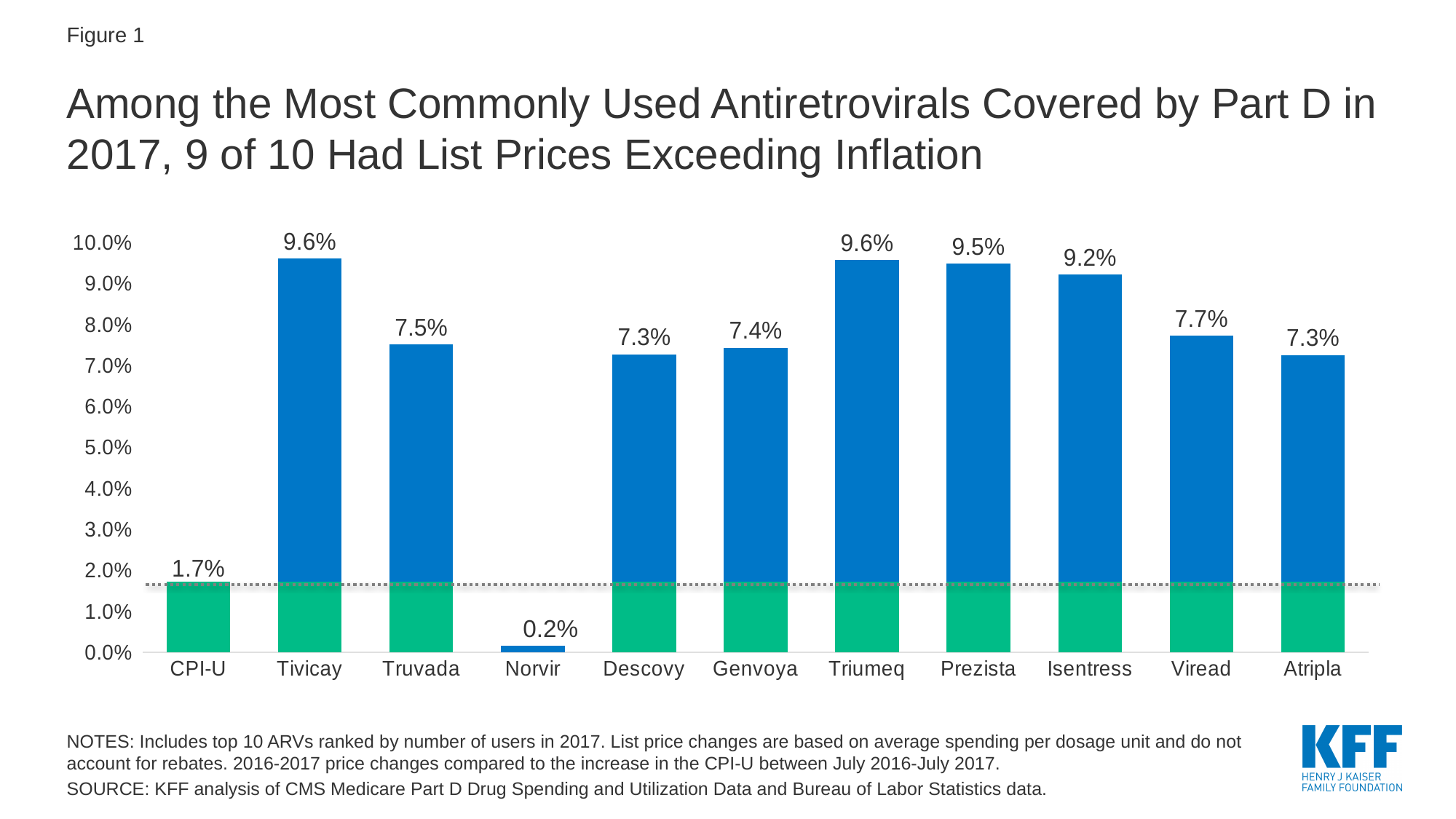

Figure 1
# Among the Most Commonly Used Antiretrovirals Covered by Part D in 2017, 9 of 10 Had List Prices Exceeding Inflation

### Chart

| Category | Series 1 | Series 2 | Series 3 |
|---|---|---|---|
| CPI-U | 0.017279784563724986 | None | None |
| Tivicay | 0.017279784563724986 | 0.07885806043627501 | 0.096137845 |
| Truvada | 0.017279784563724986 | 0.05789688913627501 | 0.0751766737 |
| Norvir | 0.0016556715 | None | None |
| Descovy | 0.017279784563724986 | 0.05550918903627501 | 0.0727889736 |
| Genvoya | 0.017279784563724986 | 0.057054577636275014 | 0.0743343622 |
| Triumeq | 0.017279784563724986 | 0.078517597036275 | 0.0957973816 |
| Prezista | 0.017279784563724986 | 0.077605037136275 | 0.0948848217 |
| Isentress | 0.017279784563724986 | 0.07495716133627502 | 0.0922369459 |
| Viread | 0.017279784563724986 | 0.06000834263627501 | 0.0772881272 |
| Atripla | 0.017279784563724986 | 0.05536406053627502 | 0.0726438451 |
0.2%
NOTES: Includes top 10 ARVs ranked by number of users in 2017. List price changes are based on average spending per dosage unit and do not account for rebates. 2016-2017 price changes compared to the increase in the CPI-U between July 2016-July 2017.
SOURCE: KFF analysis of CMS Medicare Part D Drug Spending and Utilization Data and Bureau of Labor Statistics data.